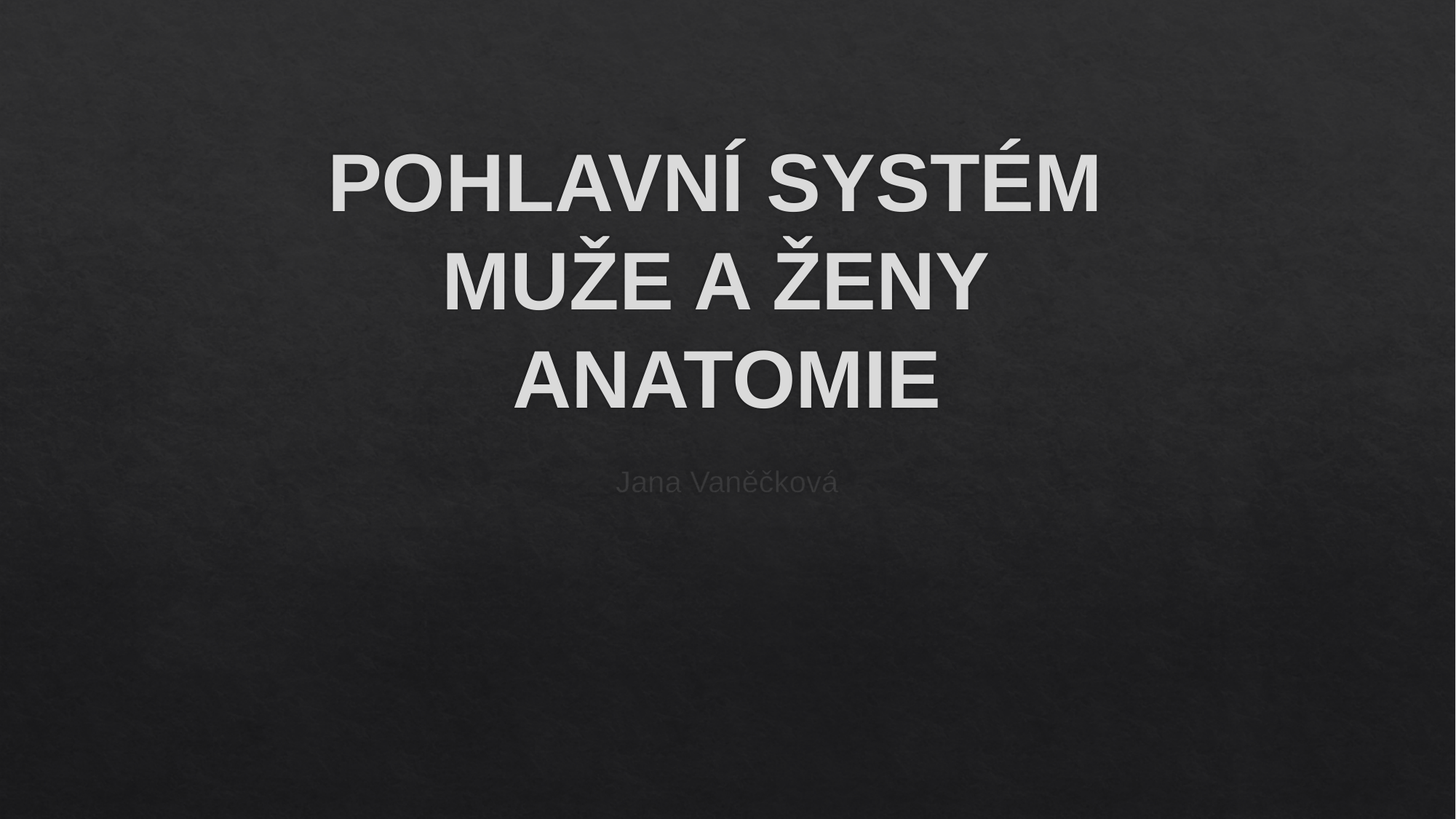

# POHLAVNÍ SYSTÉM MUŽE A ŽENY ANATOMIE
Jana Vaněčková